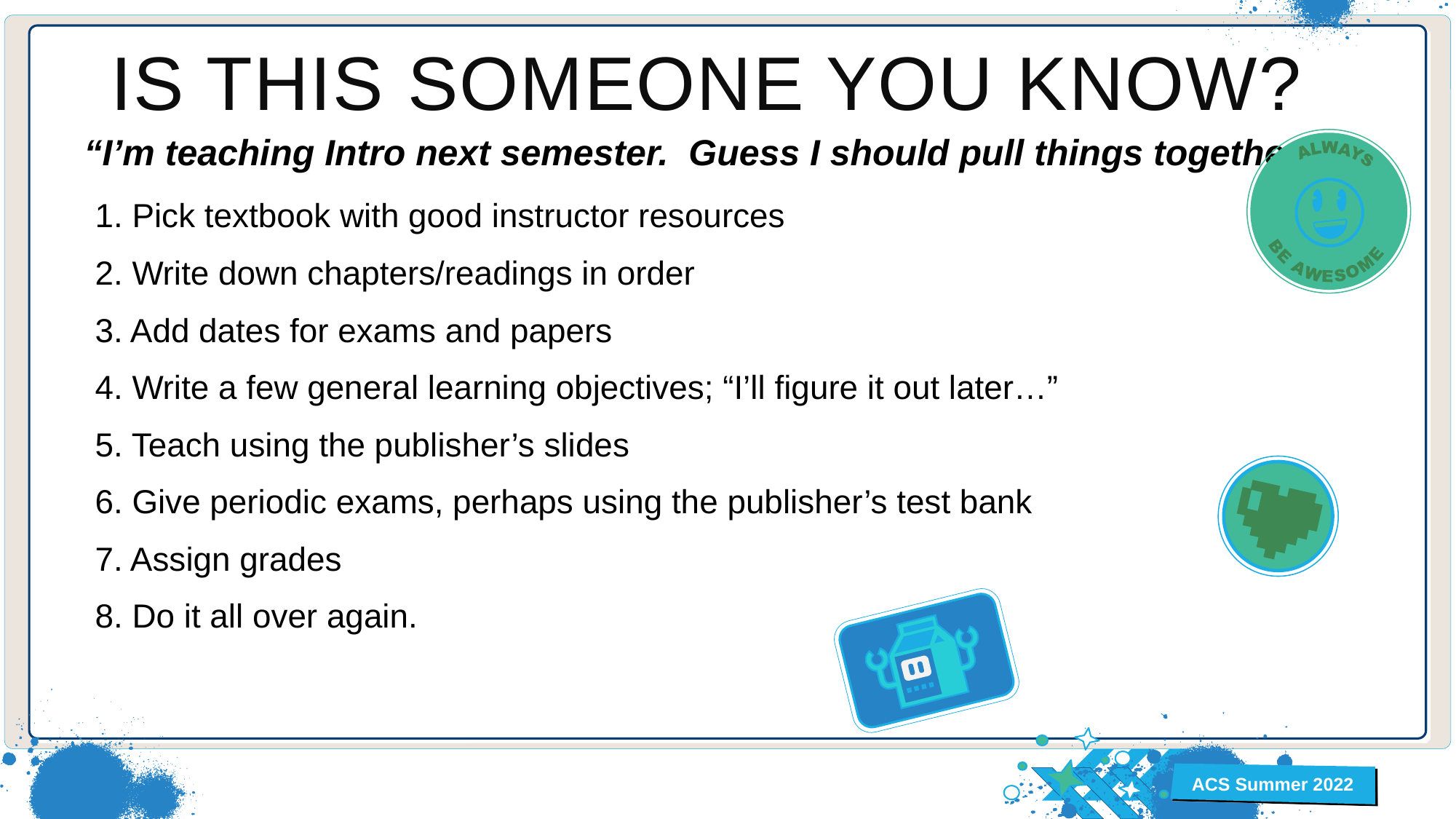

# Is this someone you know?

“I’m teaching Intro next semester.  Guess I should pull things together.”
1. Pick textbook with good instructor resources
2. Write down chapters/readings in order
3. Add dates for exams and papers
4. Write a few general learning objectives; “I’ll figure it out later…”
5. Teach using the publisher’s slides
6. Give periodic exams, perhaps using the publisher’s test bank
7. Assign grades
8. Do it all over again.